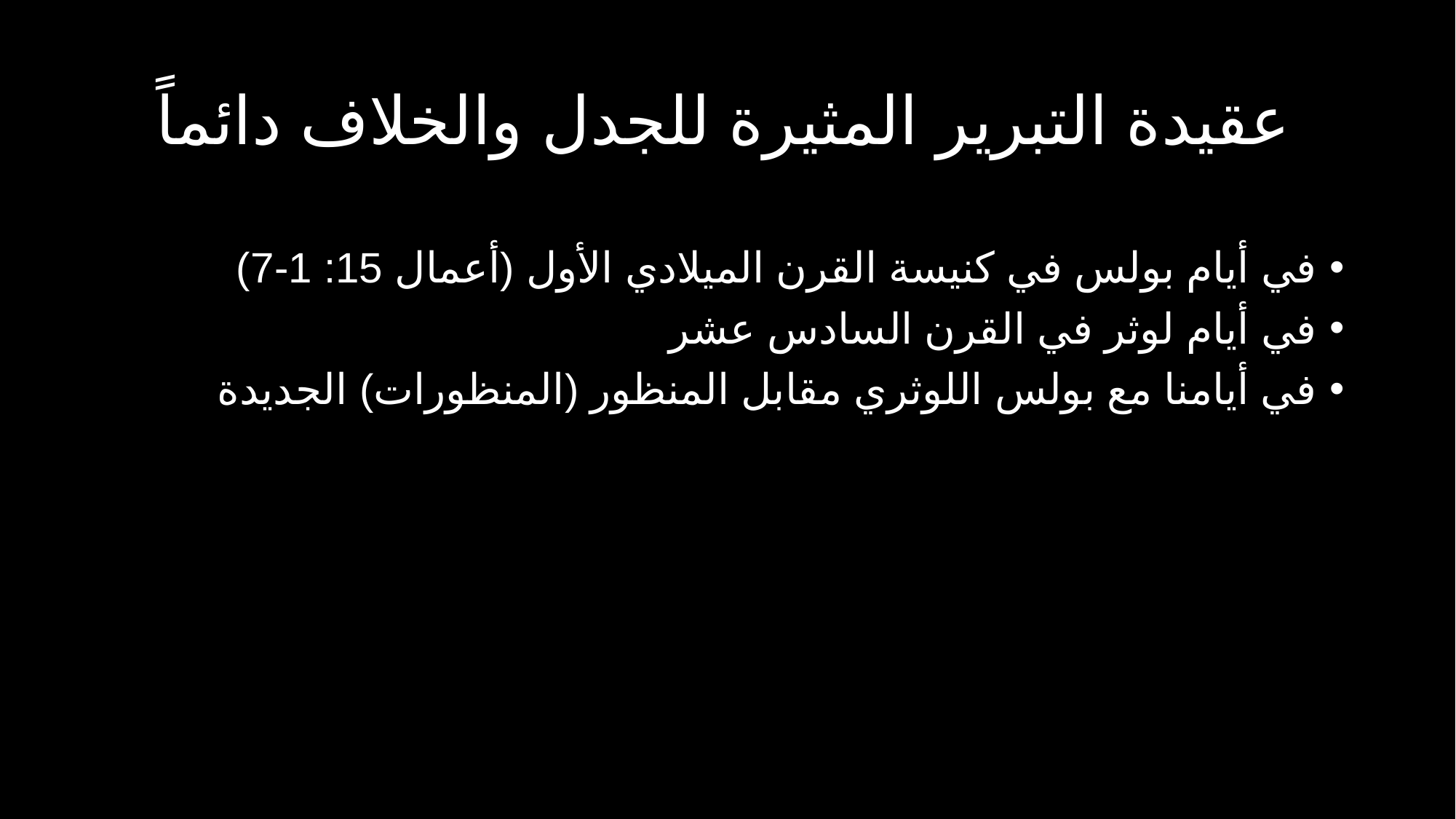

# عقيدة التبرير المثيرة للجدل والخلاف دائماً
في أيام بولس في كنيسة القرن الميلادي الأول (أعمال 15: 1-7)
في أيام لوثر في القرن السادس عشر
في أيامنا مع بولس اللوثري مقابل المنظور (المنظورات) الجديدة